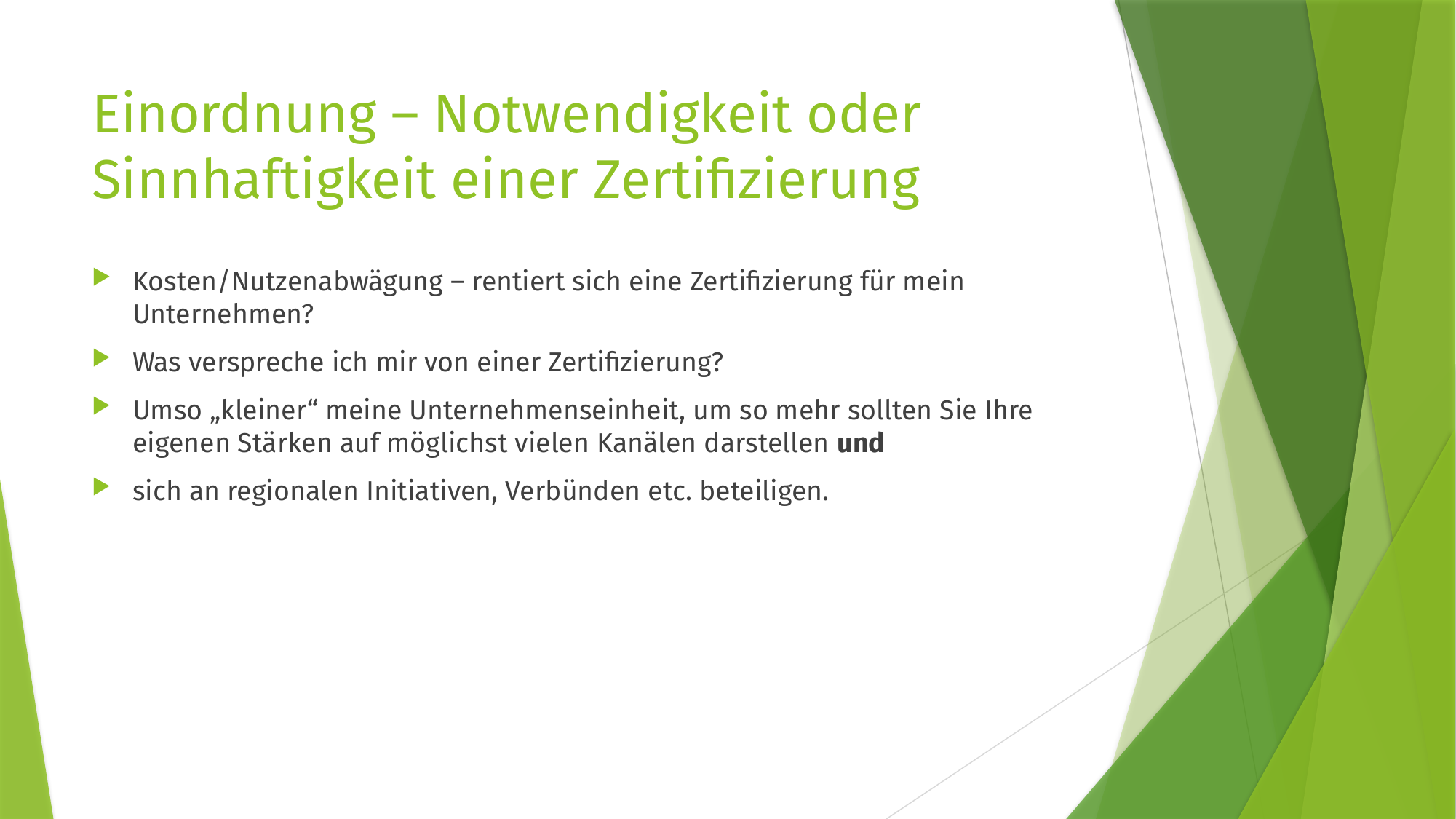

# Einordnung – Notwendigkeit oder Sinnhaftigkeit einer Zertifizierung
Kosten/Nutzenabwägung – rentiert sich eine Zertifizierung für mein Unternehmen?
Was verspreche ich mir von einer Zertifizierung?
Umso „kleiner“ meine Unternehmenseinheit, um so mehr sollten Sie Ihre eigenen Stärken auf möglichst vielen Kanälen darstellen und
sich an regionalen Initiativen, Verbünden etc. beteiligen.